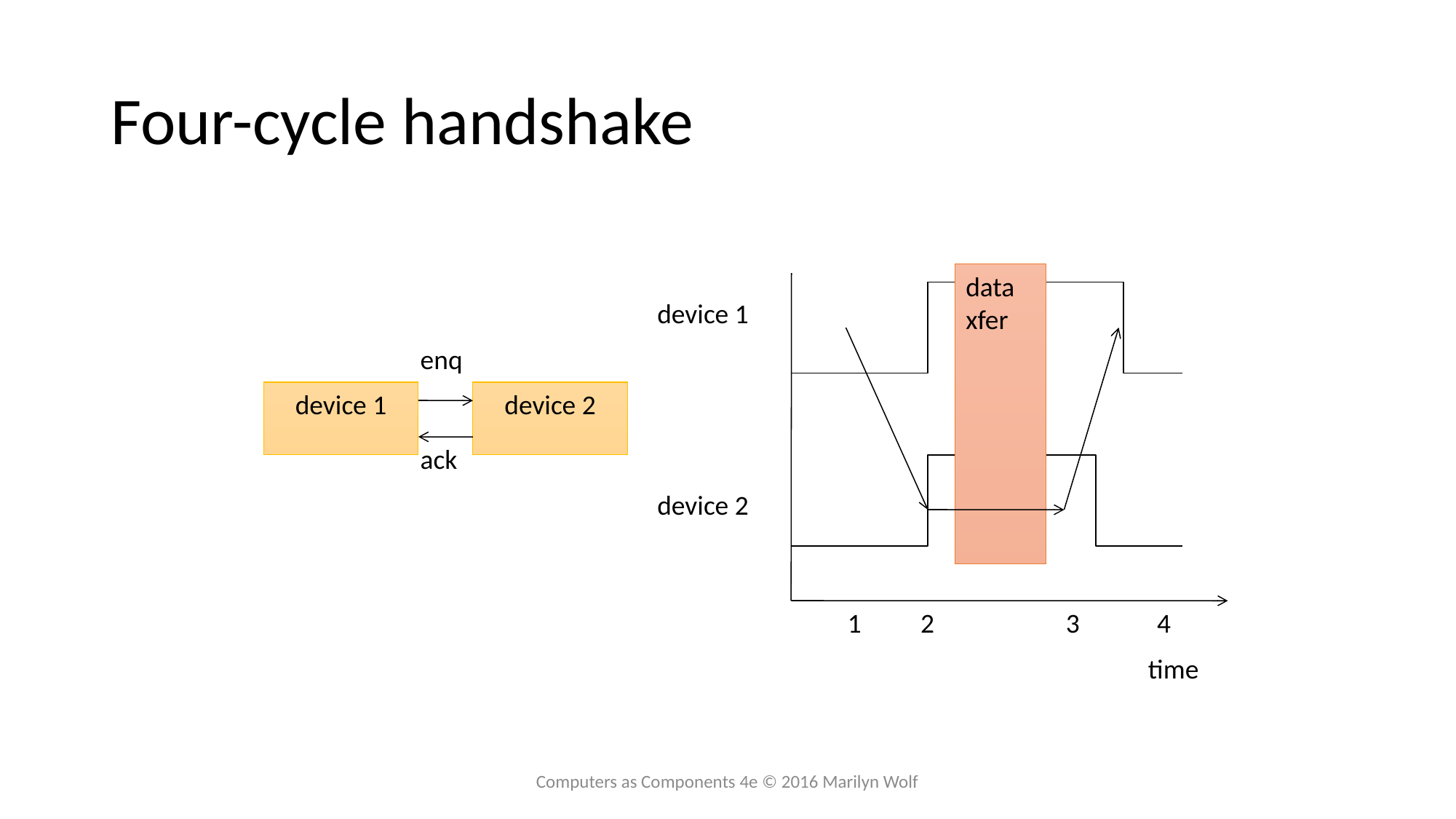

# Four-cycle handshake
data xfer
device 1
enq
device 1
device 2
ack
device 2
1
2
3
4
time
Computers as Components 4e © 2016 Marilyn Wolf